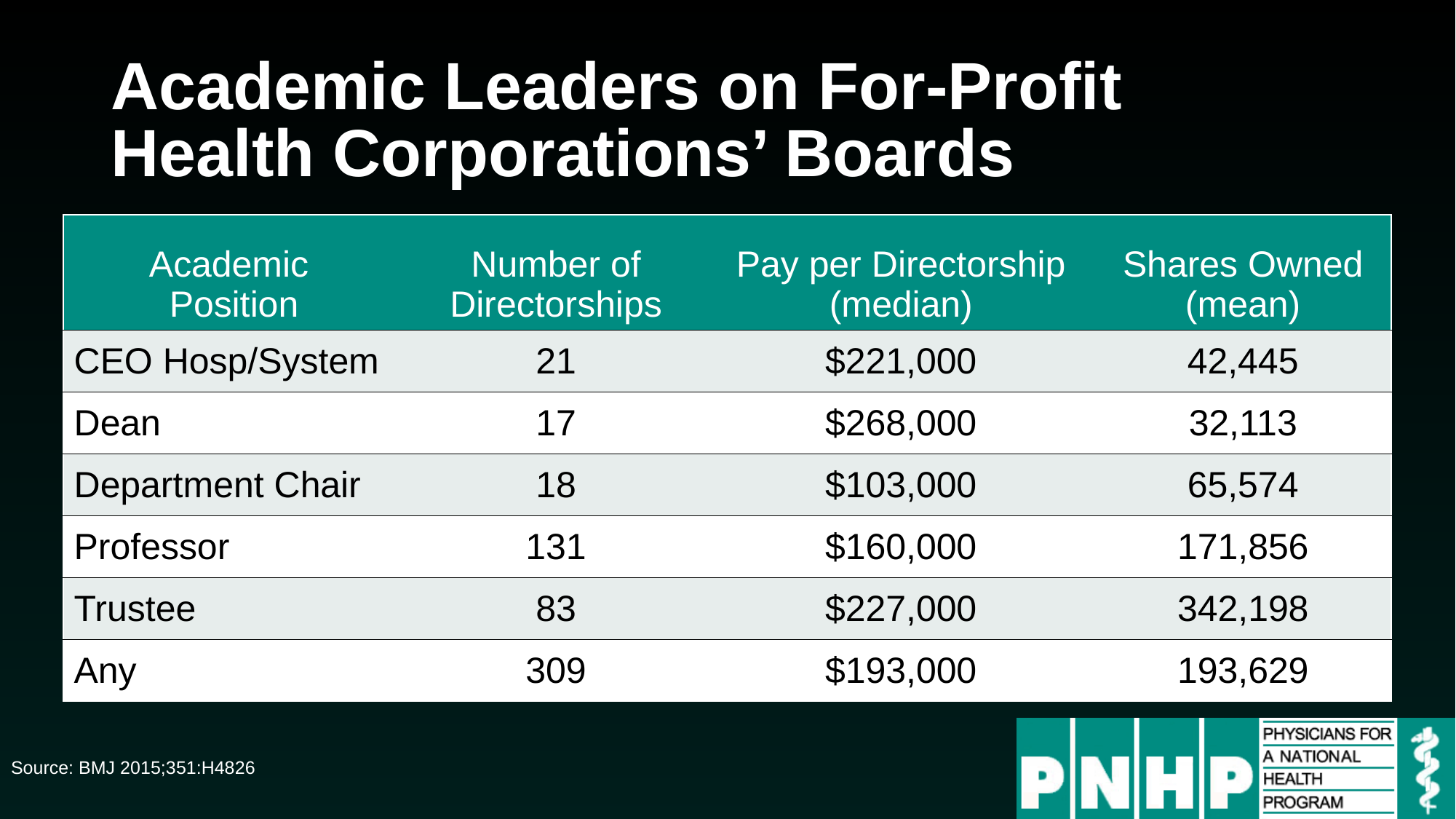

# Academic Leaders on For-Profit Health Corporations’ Boards
| Academic Position | Number of Directorships | Pay per Directorship (median) | Shares Owned (mean) |
| --- | --- | --- | --- |
| CEO Hosp/System | 21 | $221,000 | 42,445 |
| Dean | 17 | $268,000 | 32,113 |
| Department Chair | 18 | $103,000 | 65,574 |
| Professor | 131 | $160,000 | 171,856 |
| Trustee | 83 | $227,000 | 342,198 |
| Any | 309 | $193,000 | 193,629 |
Source: BMJ 2015;351:H4826